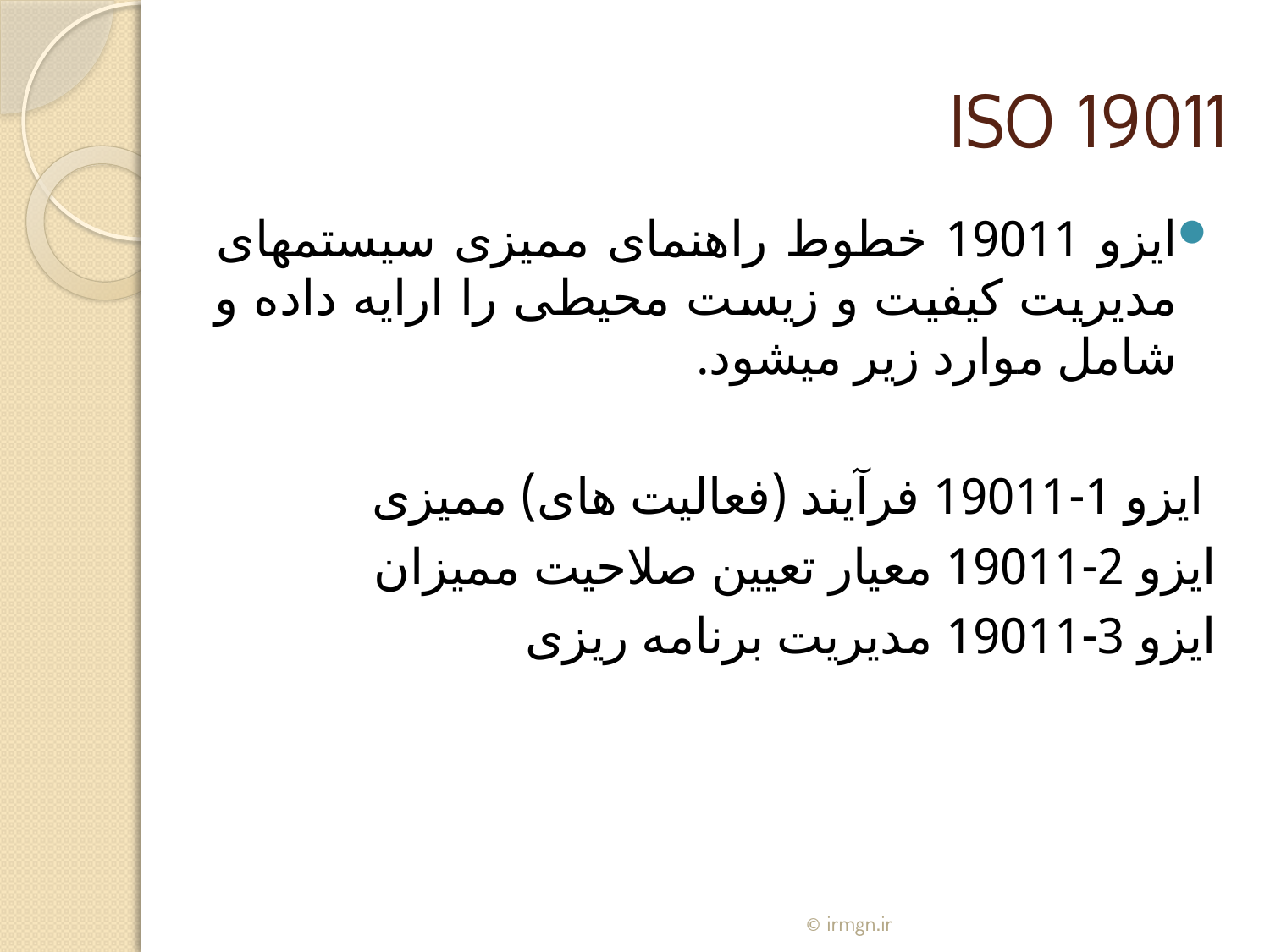

# ISO 19011
ایزو 19011 خطوط راهنمای ممیزی سیستمهای مدیریت کیفیت و زیست محیطی را ارایه داده و شامل موارد زیر میشود.

 ایزو 1-19011 فرآیند (فعالیت های) ممیزی
ایزو 2-19011 معیار تعیین صلاحیت ممیزان
ایزو 3-19011 مدیریت برنامه ریزی

© irmgn.ir